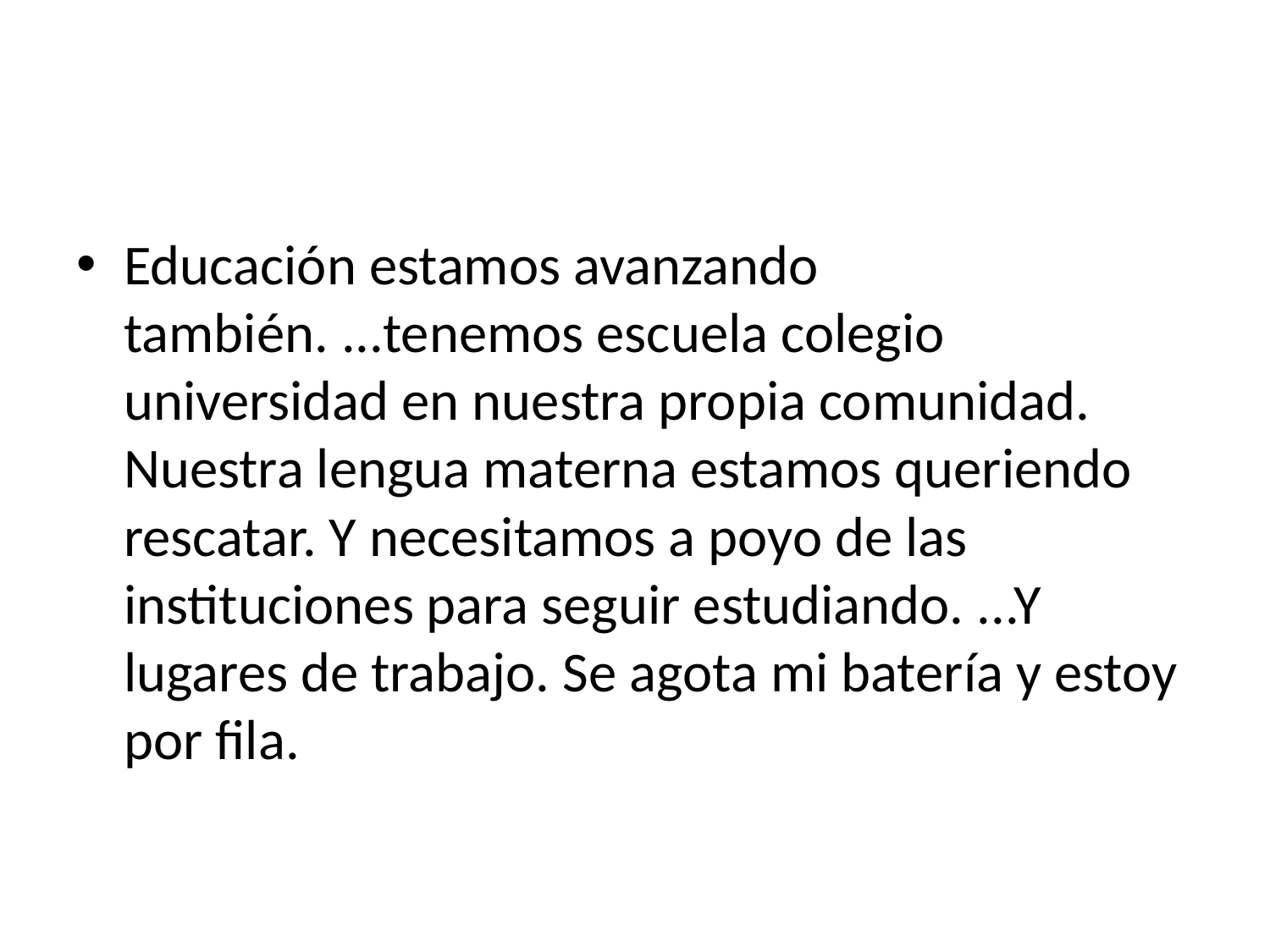

#
Educación estamos avanzando también. ...tenemos escuela colegio universidad en nuestra propia comunidad. Nuestra lengua materna estamos queriendo rescatar. Y necesitamos a poyo de las instituciones para seguir estudiando. ...Y lugares de trabajo. Se agota mi batería y estoy por fila.